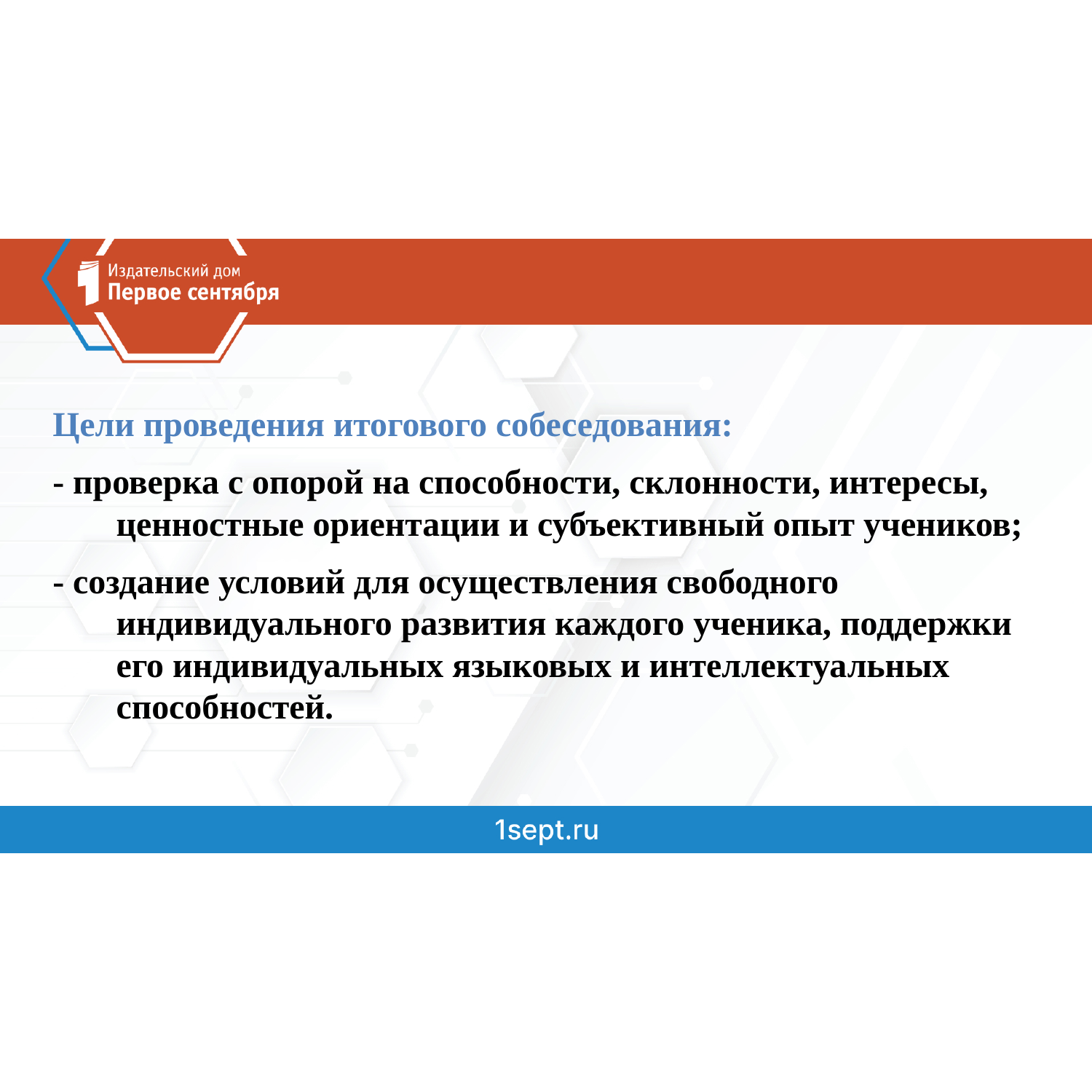

Цели проведения итогового собеседования:
- проверка с опорой на способности, склонности, интересы, ценностные ориентации и субъективный опыт учеников;
- создание условий для осуществления свободного индивидуального развития каждого ученика, поддержки его индивидуальных языковых и интеллектуальных способностей.